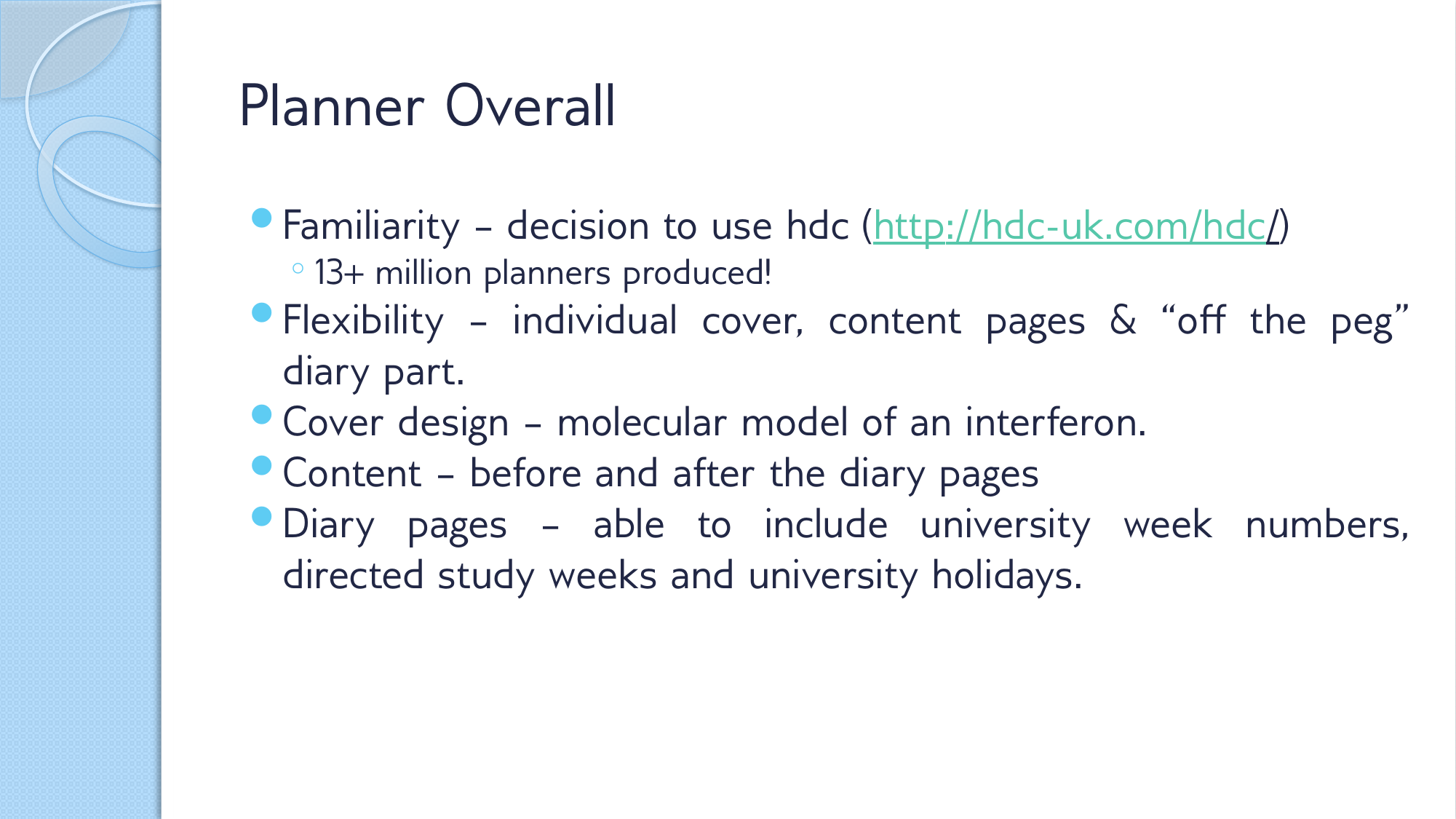

# Planner Overall
Familiarity – decision to use hdc (http://hdc-uk.com/hdc/)
13+ million planners produced!
Flexibility – individual cover, content pages & “off the peg” diary part.
Cover design – molecular model of an interferon.
Content – before and after the diary pages
Diary pages – able to include university week numbers, directed study weeks and university holidays.